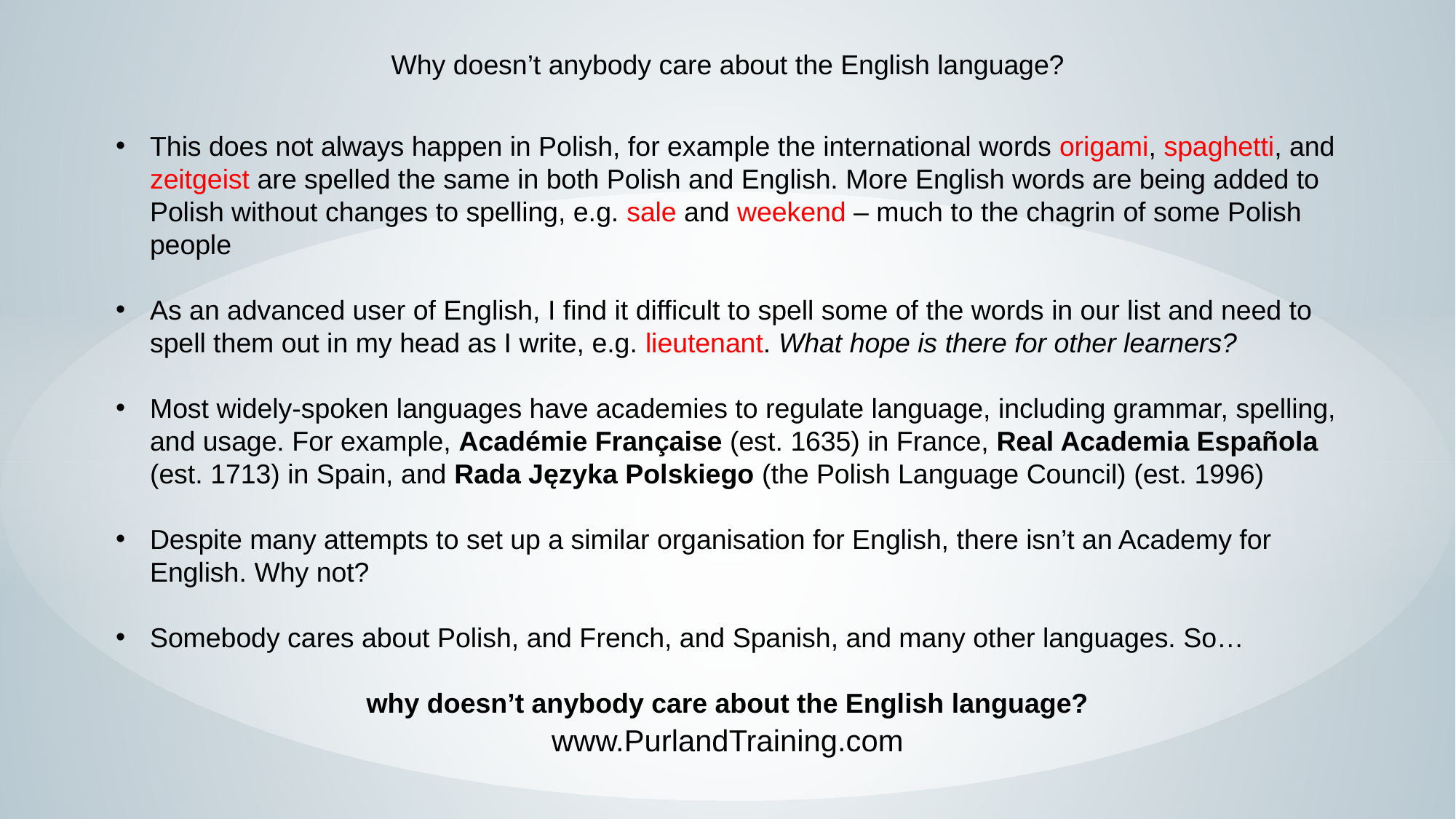

Why doesn’t anybody care about the English language?
This does not always happen in Polish, for example the international words origami, spaghetti, and zeitgeist are spelled the same in both Polish and English. More English words are being added to Polish without changes to spelling, e.g. sale and weekend – much to the chagrin of some Polish people

As an advanced user of English, I find it difficult to spell some of the words in our list and need to spell them out in my head as I write, e.g. lieutenant. What hope is there for other learners?

Most widely-spoken languages have academies to regulate language, including grammar, spelling, and usage. For example, Académie Française (est. 1635) in France, Real Academia Española (est. 1713) in Spain, and Rada Języka Polskiego (the Polish Language Council) (est. 1996)

Despite many attempts to set up a similar organisation for English, there isn’t an Academy for English. Why not?

Somebody cares about Polish, and French, and Spanish, and many other languages. So…

why doesn’t anybody care about the English language?
www.PurlandTraining.com